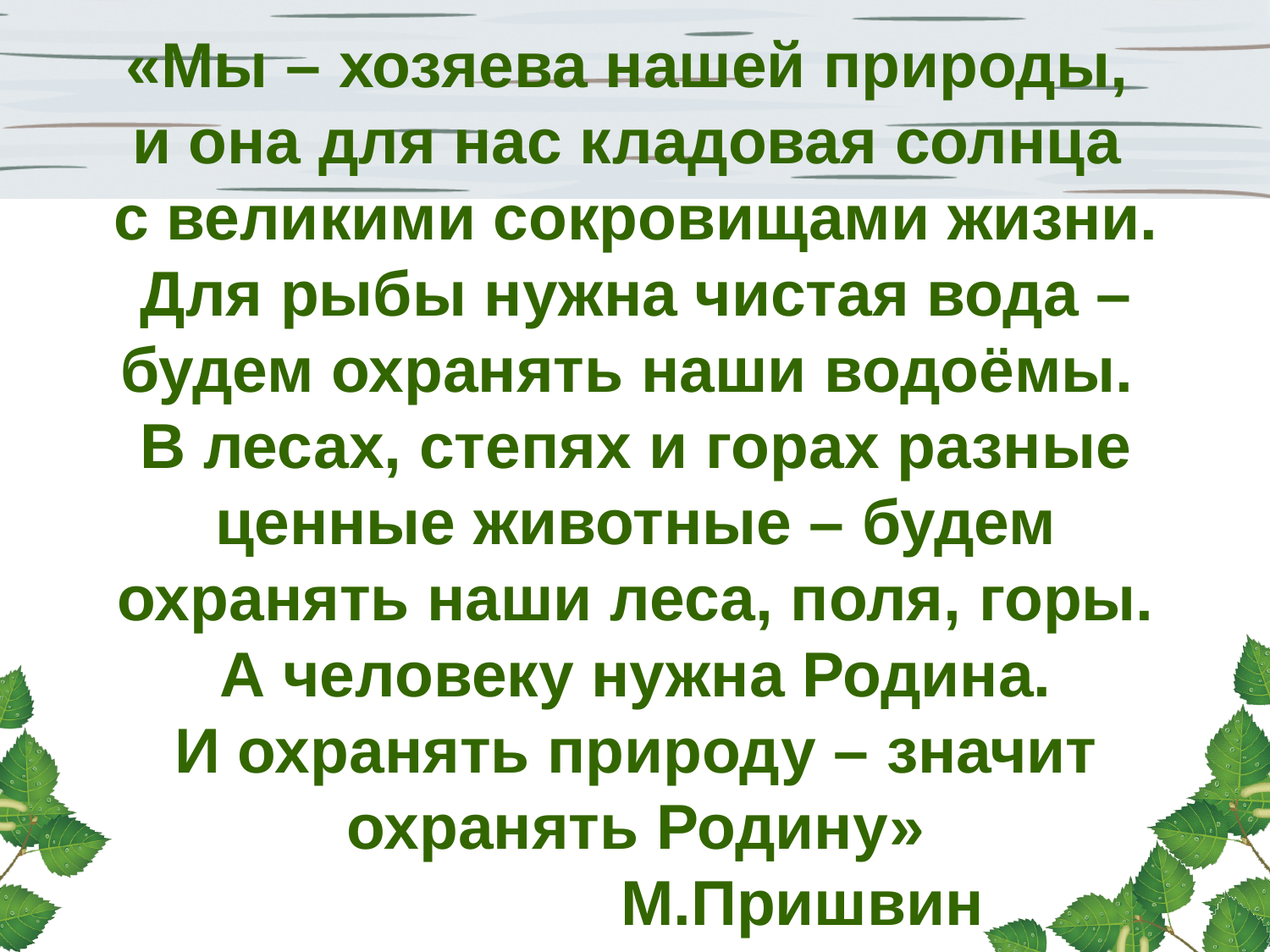

# «Мы – хозяева нашей природы, и она для нас кладовая солнца с великими сокровищами жизни. Для рыбы нужна чистая вода – будем охранять наши водоёмы. В лесах, степях и горах разные ценные животные – будем охранять наши леса, поля, горы. А человеку нужна Родина. И охранять природу – значит охранять Родину» М.Пришвин